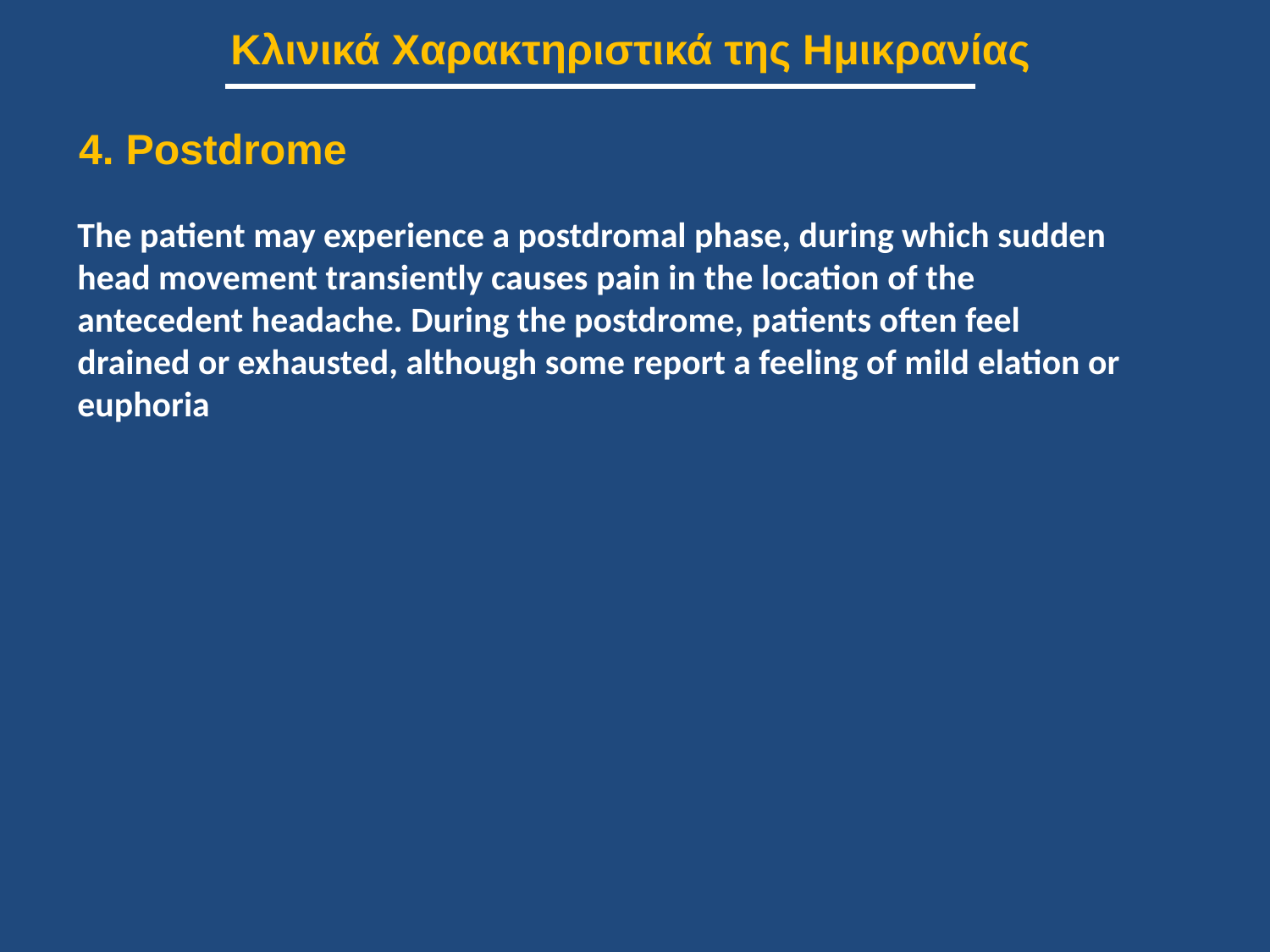

Κλινικά Χαρακτηριστικά της Ημικρανίας
4. Postdrome
The patient may experience a postdromal phase, during which sudden head movement transiently causes pain in the location of the antecedent headache. During the postdrome, patients often feel drained or exhausted, although some report a feeling of mild elation or euphoria